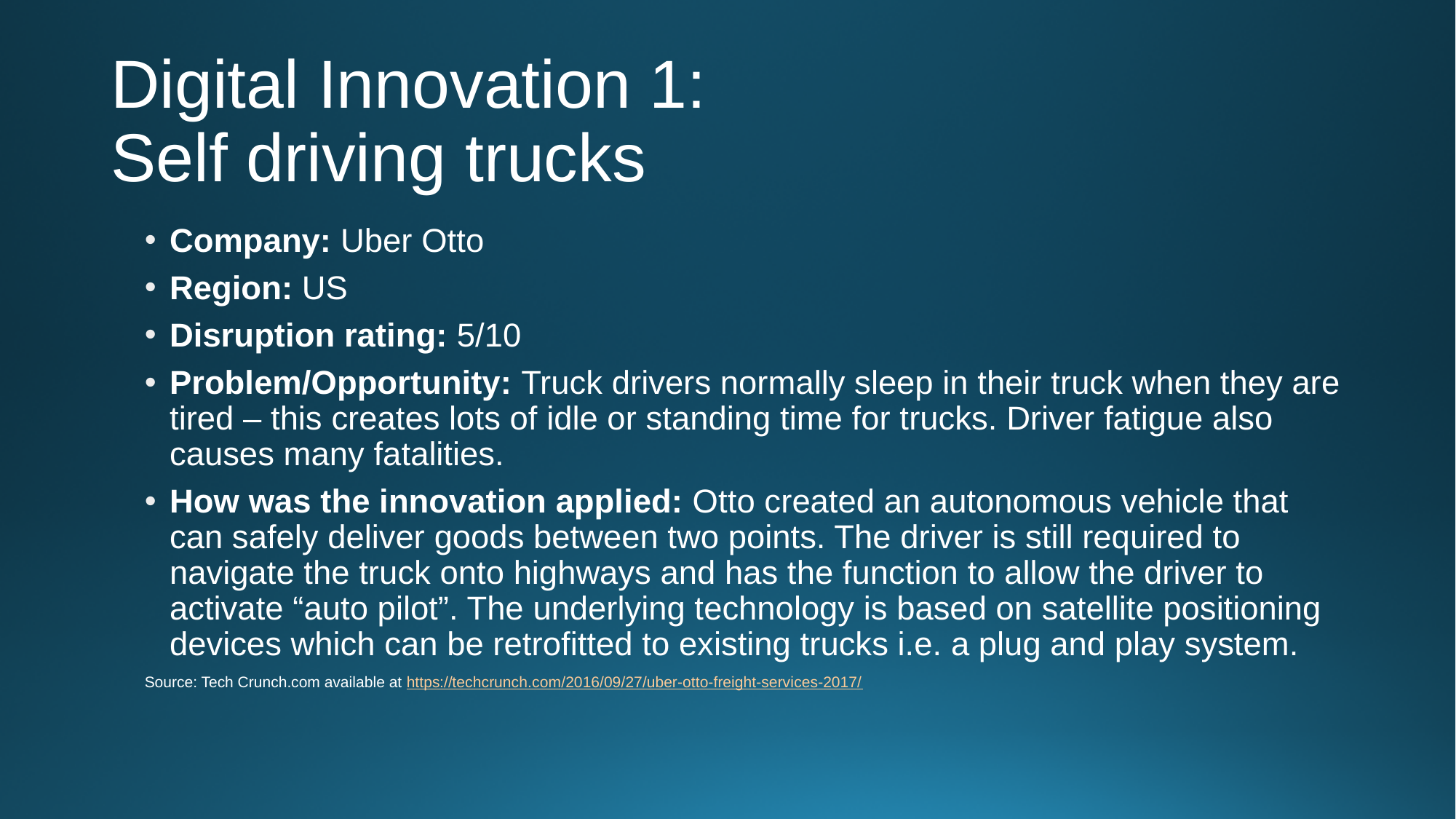

# Digital Innovation 1: Self driving trucks
Company: Uber Otto
Region: US
Disruption rating: 5/10
Problem/Opportunity: Truck drivers normally sleep in their truck when they are tired – this creates lots of idle or standing time for trucks. Driver fatigue also causes many fatalities.
How was the innovation applied: Otto created an autonomous vehicle that can safely deliver goods between two points. The driver is still required to navigate the truck onto highways and has the function to allow the driver to activate “auto pilot”. The underlying technology is based on satellite positioning devices which can be retrofitted to existing trucks i.e. a plug and play system.
Source: Tech Crunch.com available at https://techcrunch.com/2016/09/27/uber-otto-freight-services-2017/